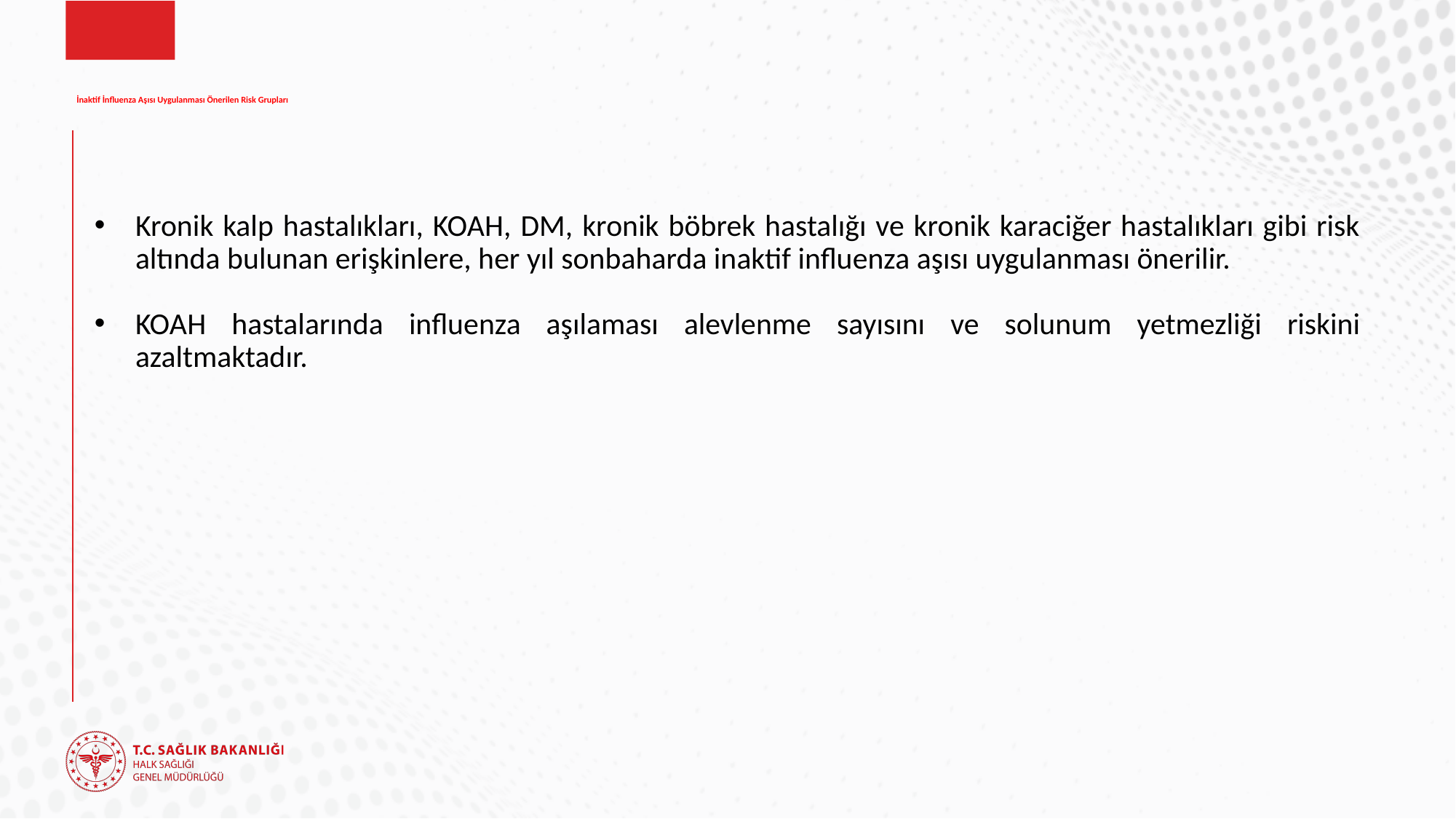

# İnaktif İnfluenza Aşısı Uygulanması Önerilen Risk Grupları

Kronik kalp hastalıkları, KOAH, DM, kronik böbrek hastalığı ve kronik karaciğer hastalıkları gibi risk altında bulunan erişkinlere, her yıl sonbaharda inaktif influenza aşısı uygulanması önerilir.

KOAH hastalarında influenza aşılaması alevlenme sayısını ve solunum yetmezliği riskini azaltmaktadır.

20